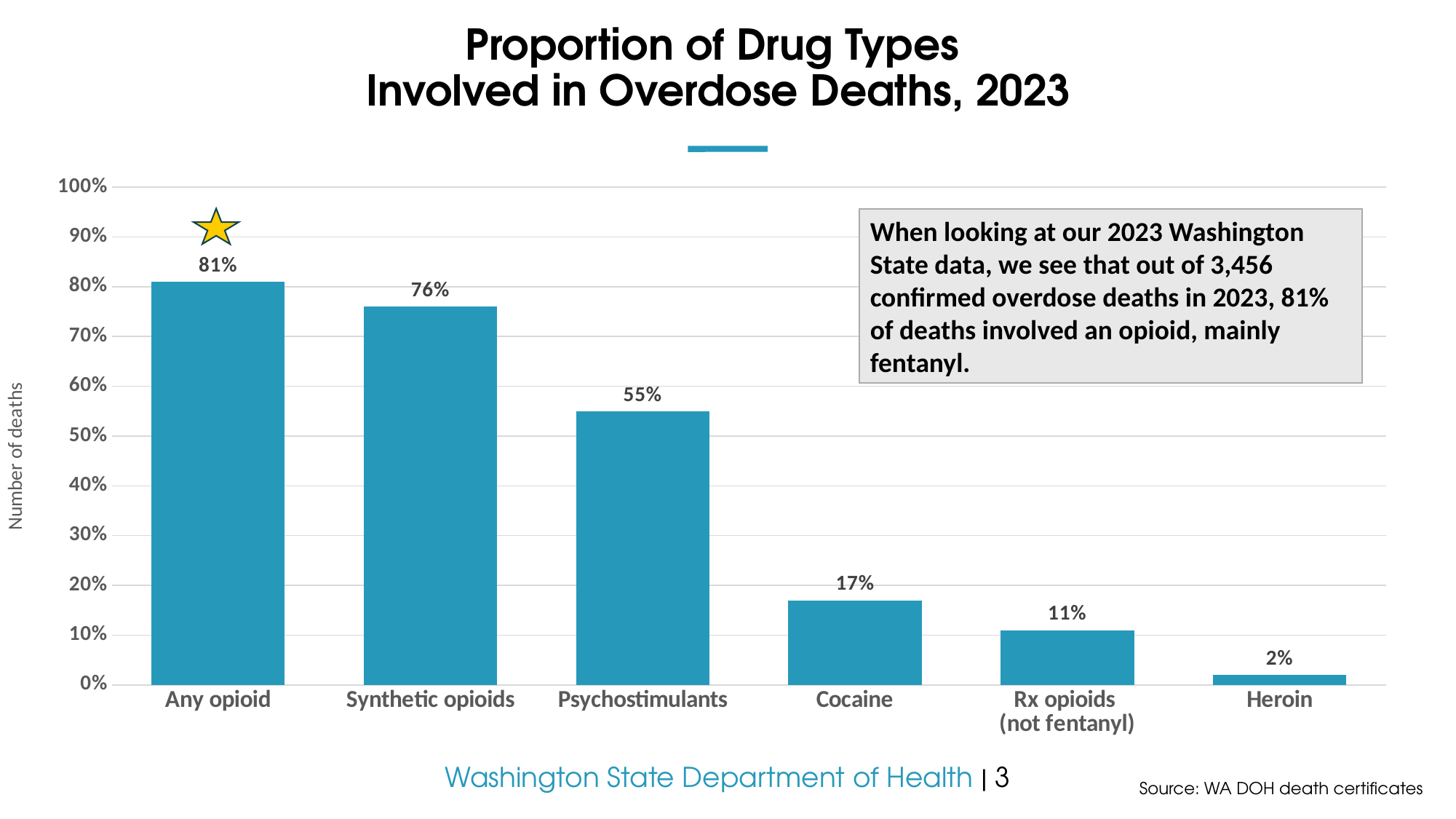

# Proportion of Drug Types Involved in Overdose Deaths, 2023

### Chart

| Category | 2023 |
|---|---|
| Any opioid | 0.81 |
| Synthetic opioids | 0.76 |
| Psychostimulants | 0.55 |
| Cocaine | 0.17 |
| Rx opioids
(not fentanyl) | 0.11 |
| Heroin | 0.02 |
When looking at our 2023 Washington State data, we see that out of 3,456 confirmed overdose deaths in 2023, 81% of deaths involved an opioid, mainly fentanyl.
Source: WA DOH death certificates